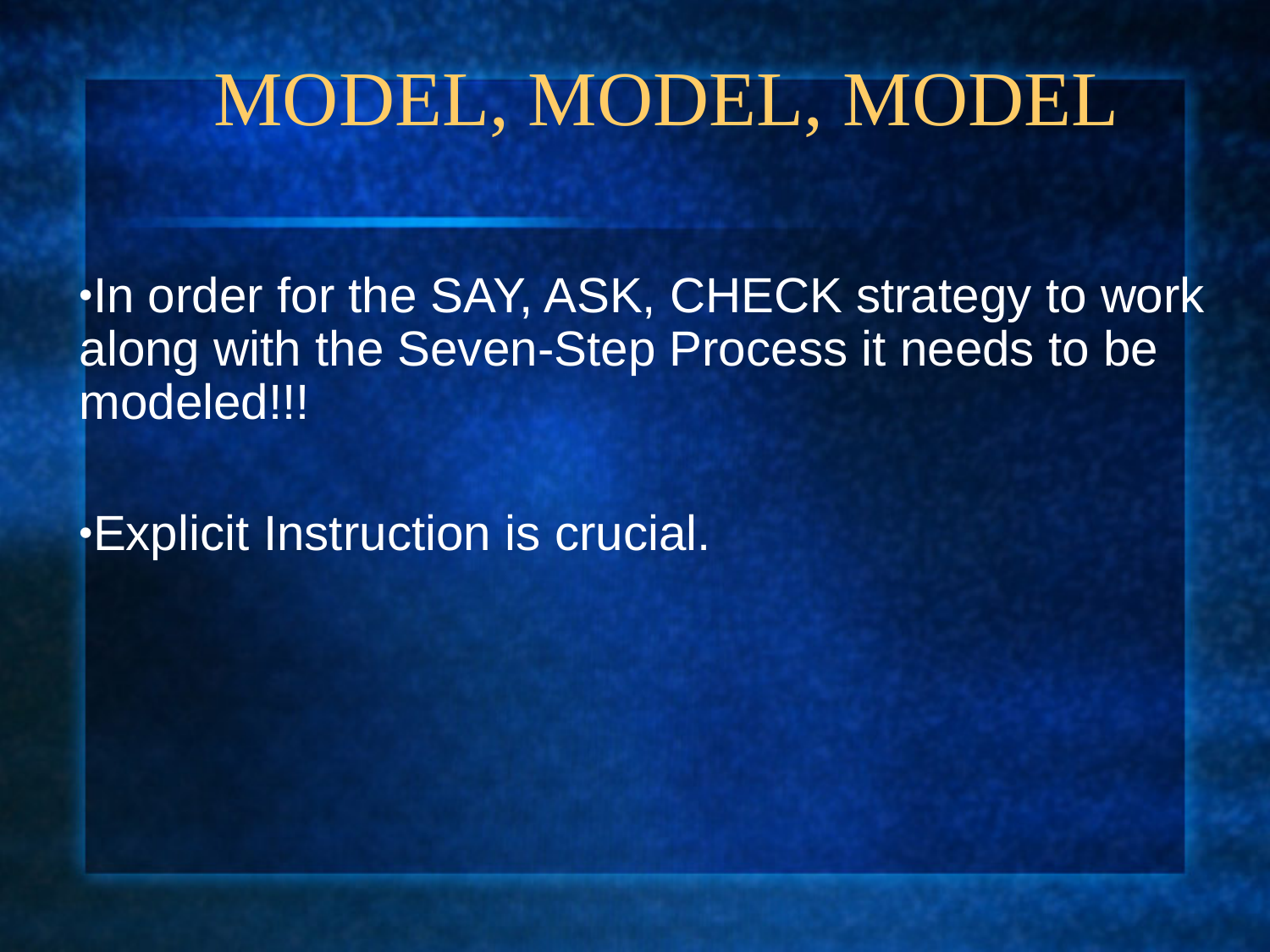

# MODEL, MODEL, MODEL
In order for the SAY, ASK, CHECK strategy to work along with the Seven-Step Process it needs to be modeled!!!

Explicit Instruction is crucial.